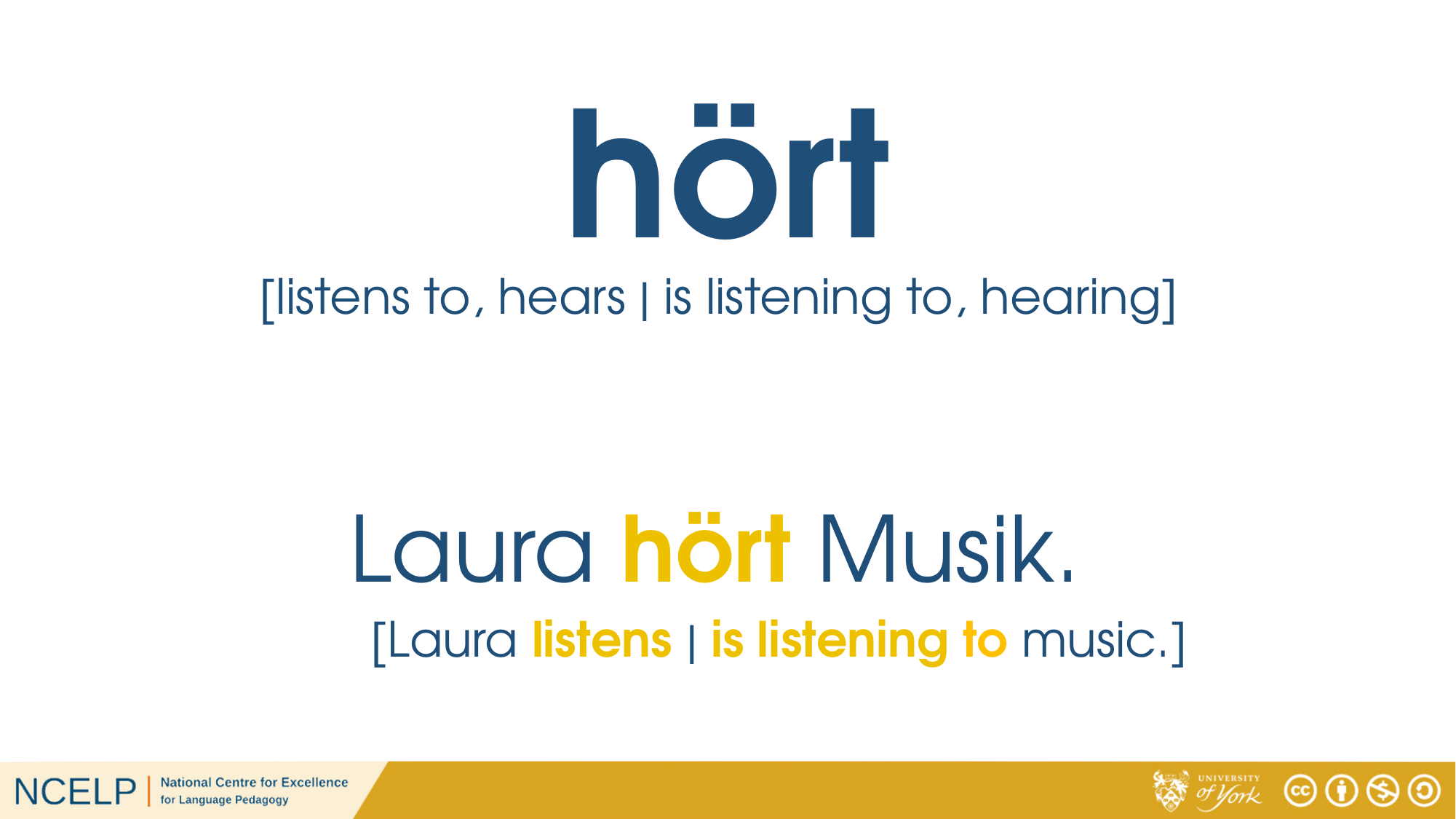

hört
[listens to, hears | is listening to, hearing]
Laura hört Musik.
[Laura listens | is listening to music.]